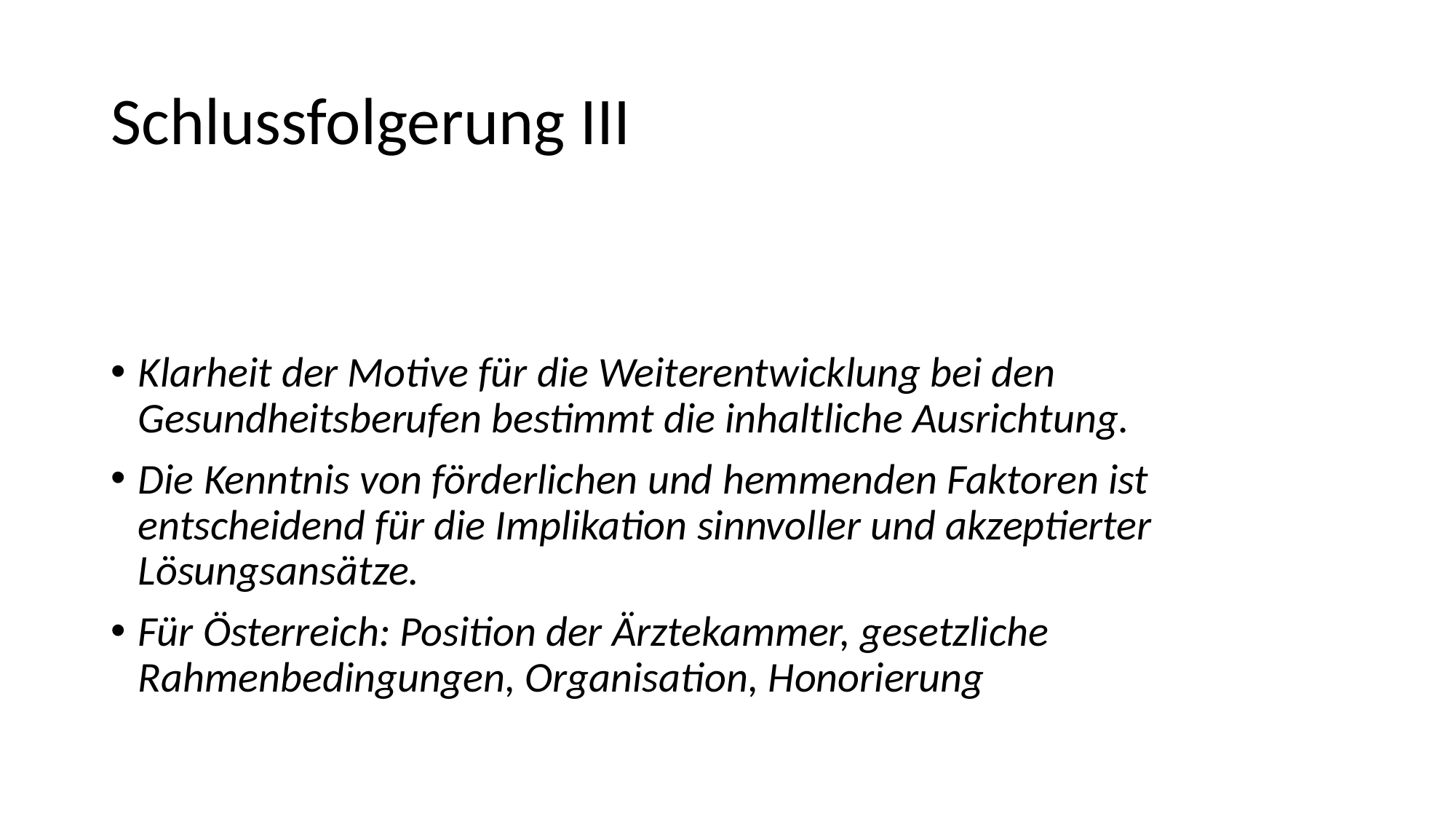

# Schlussfolgerung III

Klarheit der Motive für die Weiterentwicklung bei den Gesundheitsberufen bestimmt die inhaltliche Ausrichtung.
Die Kenntnis von förderlichen und hemmenden Faktoren ist entscheidend für die Implikation sinnvoller und akzeptierter Lösungsansätze.
Für Österreich: Position der Ärztekammer, gesetzliche Rahmenbedingungen, Organisation, Honorierung